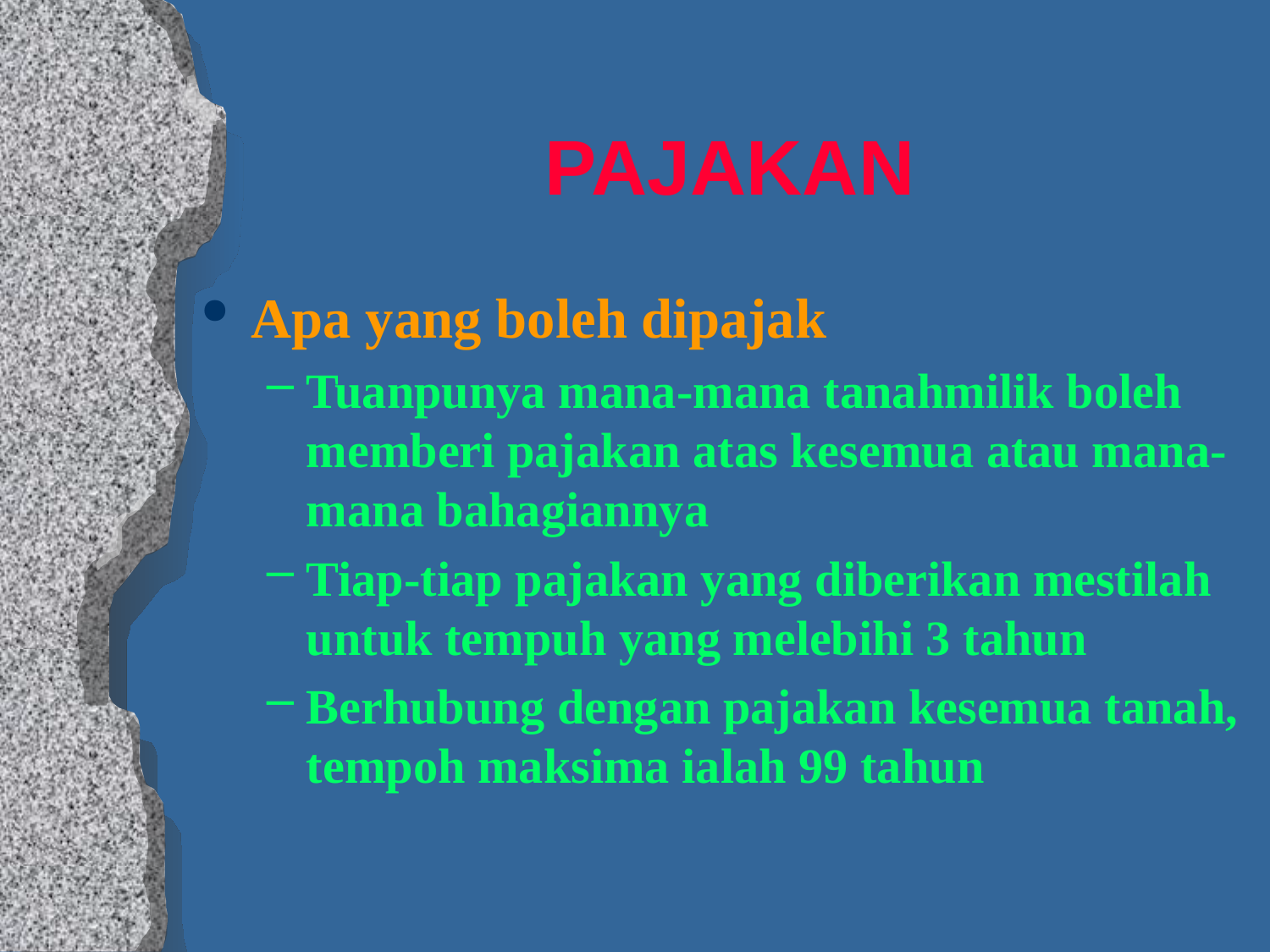

# PAJAKAN
Apa yang boleh dipajak
Tuanpunya mana-mana tanahmilik boleh memberi pajakan atas kesemua atau mana-mana bahagiannya
Tiap-tiap pajakan yang diberikan mestilah untuk tempuh yang melebihi 3 tahun
Berhubung dengan pajakan kesemua tanah, tempoh maksima ialah 99 tahun